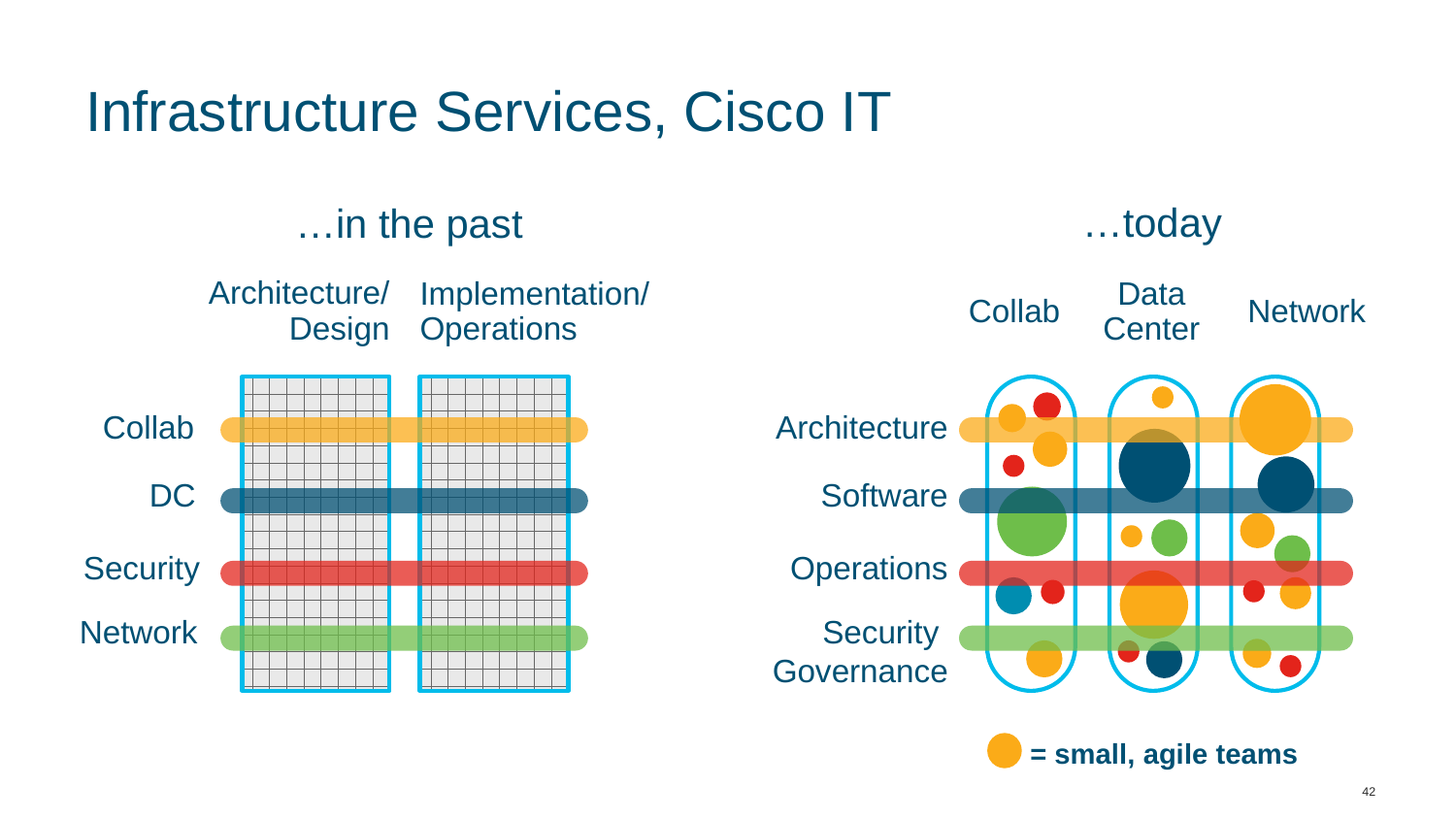

# Infrastructure Services, Cisco IT
…in the past
…today
Architecture/ Design
Implementation/ Operations
Data Center
Collab
Network

Collab
Architecture

DC
Software

Security
Operations

Security
Governance
Network

= small, agile teams

42